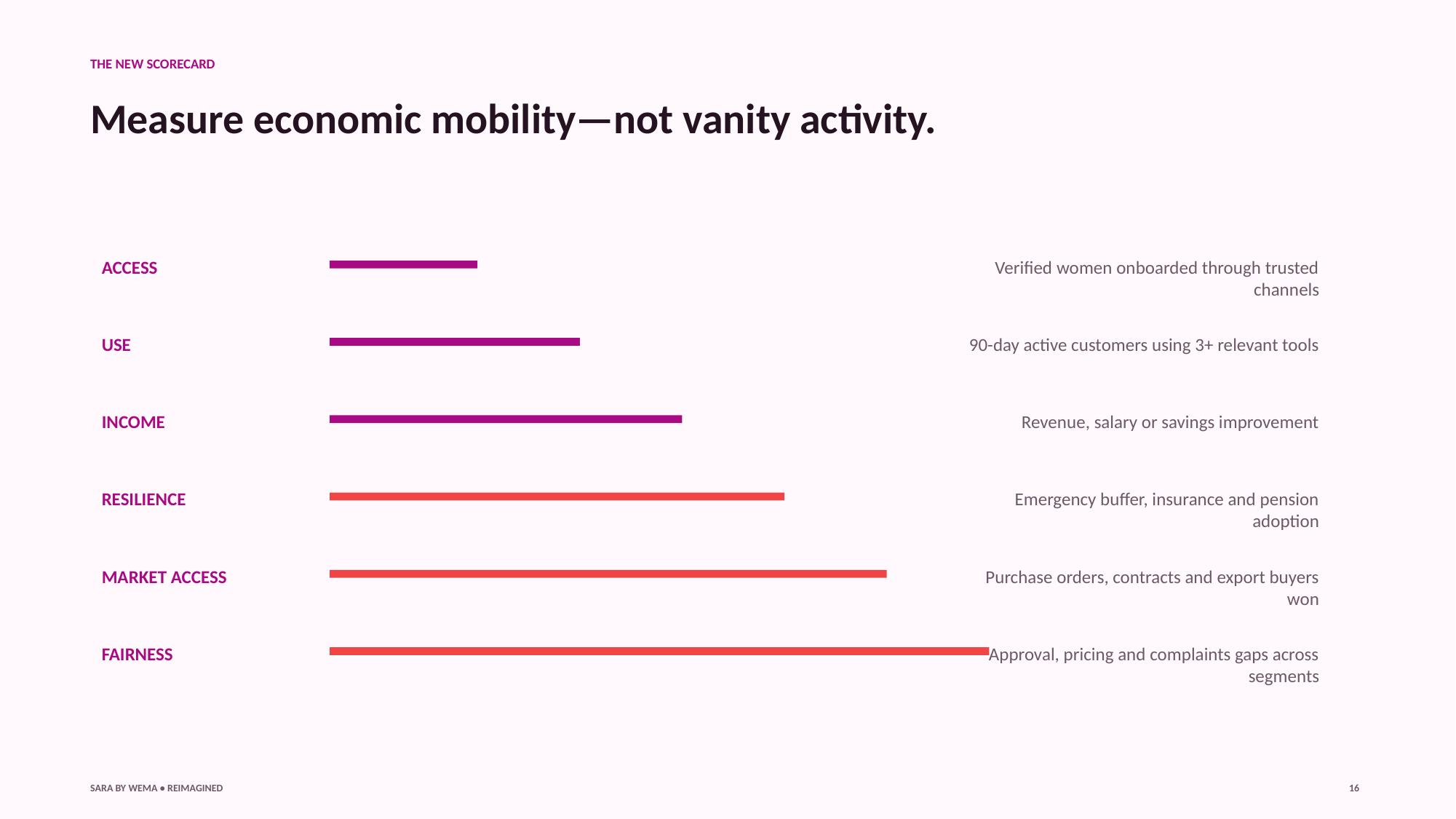

THE NEW SCORECARD
Measure economic mobility—not vanity activity.
ACCESS
Verified women onboarded through trusted channels

USE
90-day active customers using 3+ relevant tools

INCOME
Revenue, salary or savings improvement

RESILIENCE
Emergency buffer, insurance and pension adoption

MARKET ACCESS
Purchase orders, contracts and export buyers won

FAIRNESS
Approval, pricing and complaints gaps across segments

SARA BY WEMA • REIMAGINED
16